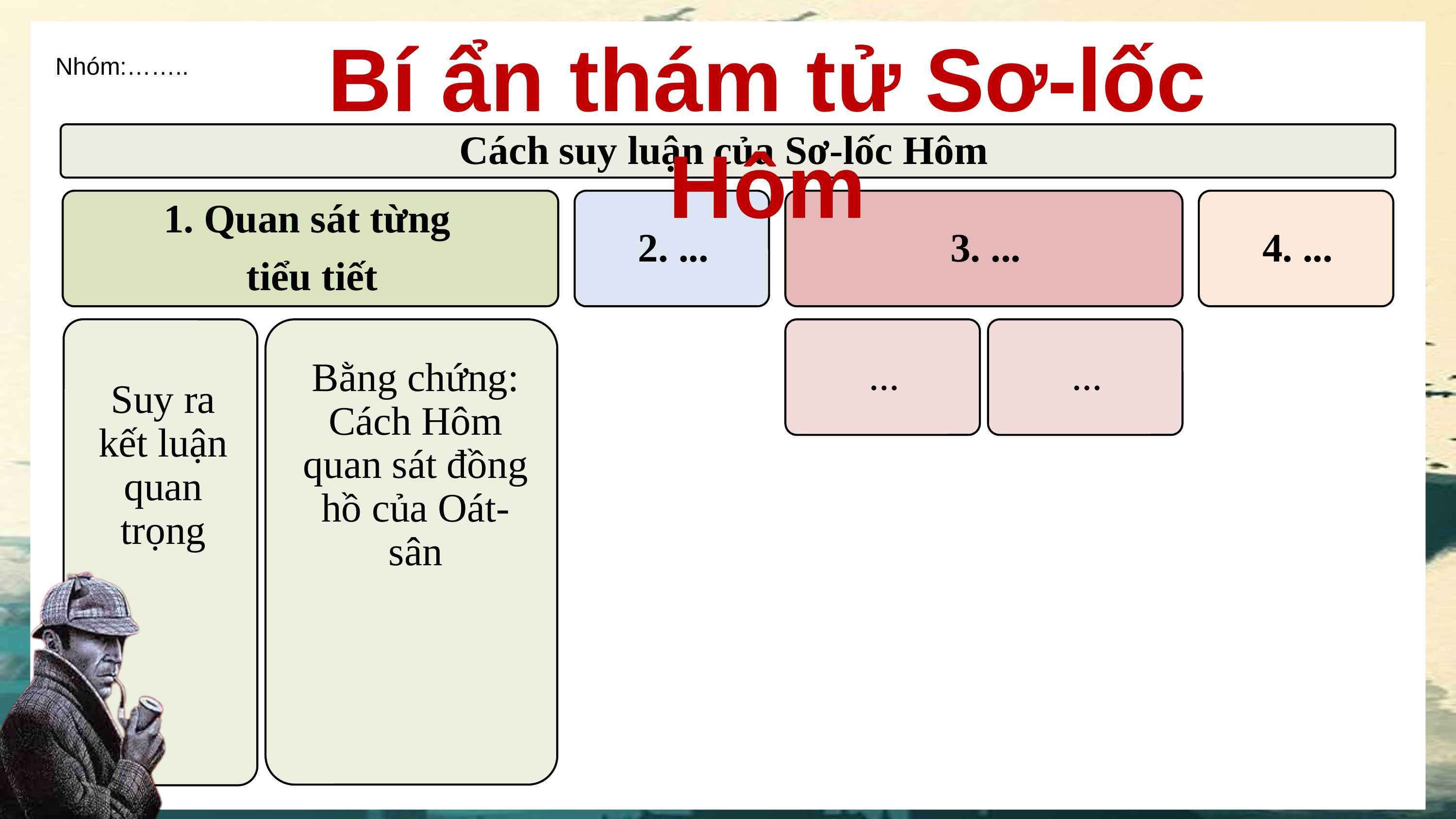

Bí ẩn thám tử Sơ-lốc Hôm

Nhóm:……..
Cách suy luận của Sơ-lốc Hôm
1. Quan sát từng
tiểu tiết
Suy ra kết luận quan trọng

Bằng chứng: Cách Hôm quan sát đồng hồ của Oát-sân

2. ...
3. ...
...
...
4. ...